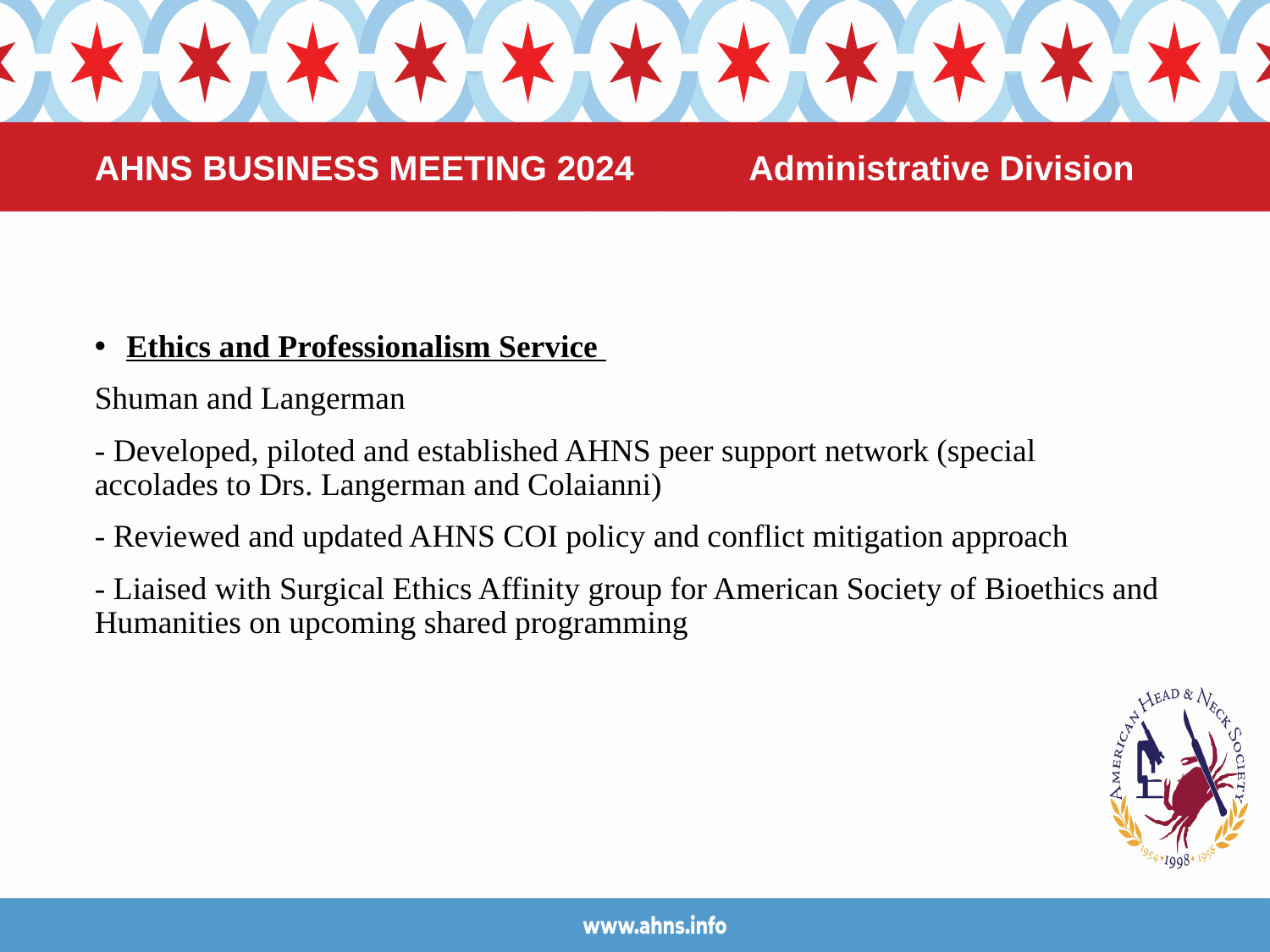

# AHNS BUSINESS MEETING 2024            Administrative Division

Ethics and Professionalism Service
Shuman and Langerman
- Developed, piloted and established AHNS peer support network (special accolades to Drs. Langerman and Colaianni)
- Reviewed and updated AHNS COI policy and conflict mitigation approach
- Liaised with Surgical Ethics Affinity group for American Society of Bioethics and Humanities on upcoming shared programming